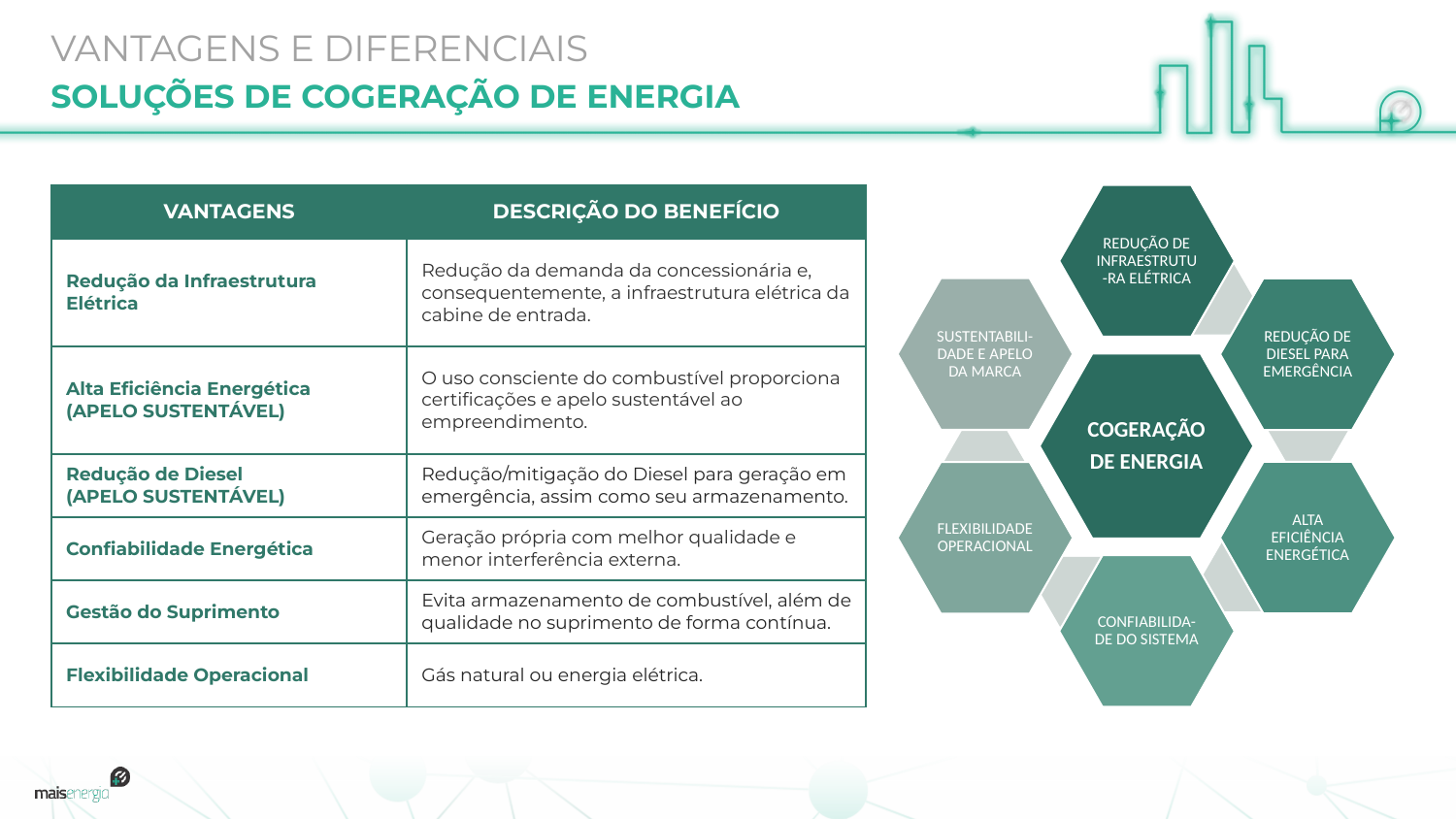

# VANTAGENS E DIFERENCIAIS
SOLUÇÕES DE COGERAÇÃO DE ENERGIA
| VANTAGENS | DESCRIÇÃO DO BENEFÍCIO |
| --- | --- |
| Redução da Infraestrutura Elétrica | Redução da demanda da concessionária e, consequentemente, a infraestrutura elétrica da cabine de entrada. |
| Alta Eficiência Energética (Apelo Sustentável) | O uso consciente do combustível proporciona certificações e apelo sustentável ao empreendimento. |
| Redução de Diesel (Apelo Sustentável) | Redução/mitigação do Diesel para geração em emergência, assim como seu armazenamento. |
| Confiabilidade Energética | Geração própria com melhor qualidade e menor interferência externa. |
| Gestão do Suprimento | Evita armazenamento de combustível, além de qualidade no suprimento de forma contínua. |
| Flexibilidade Operacional | Gás natural ou energia elétrica. |
COGERAÇÃO
DE ENERGIA
REDUÇÃO DE INFRAESTRUTU-RA ELÉTRICA
REDUÇÃO DE DIESEL PARA EMERGÊNCIA
ALTA EFICIÊNCIA ENERGÉTICA
CONFIABILIDA-DE DO SISTEMA
FLEXIBILIDADE OPERACIONAL
SUSTENTABILI-DADE E APELO DA MARCA